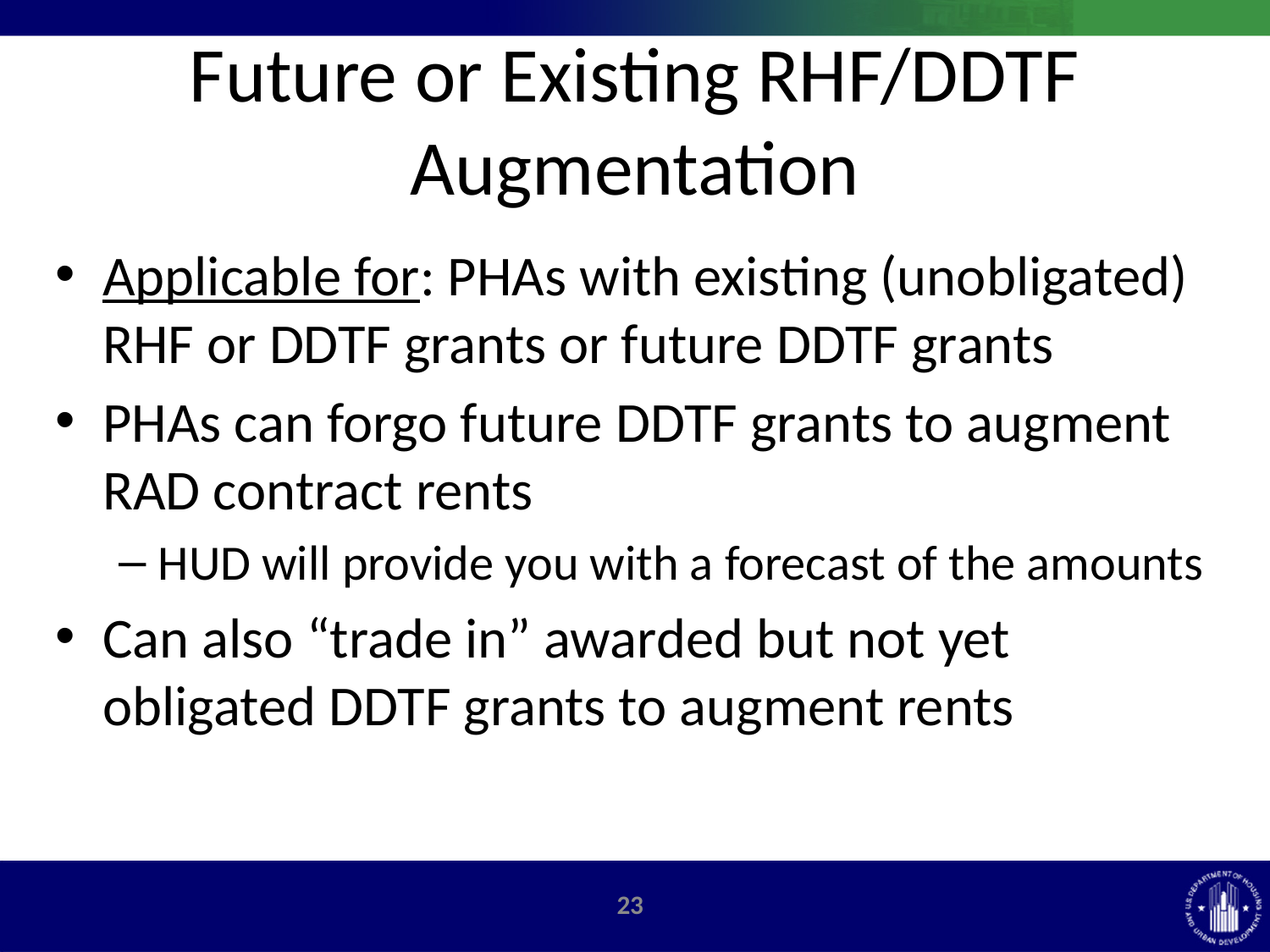

# Future or Existing RHF/DDTF Augmentation
Applicable for: PHAs with existing (unobligated) RHF or DDTF grants or future DDTF grants
PHAs can forgo future DDTF grants to augment RAD contract rents
HUD will provide you with a forecast of the amounts
Can also “trade in” awarded but not yet obligated DDTF grants to augment rents

23